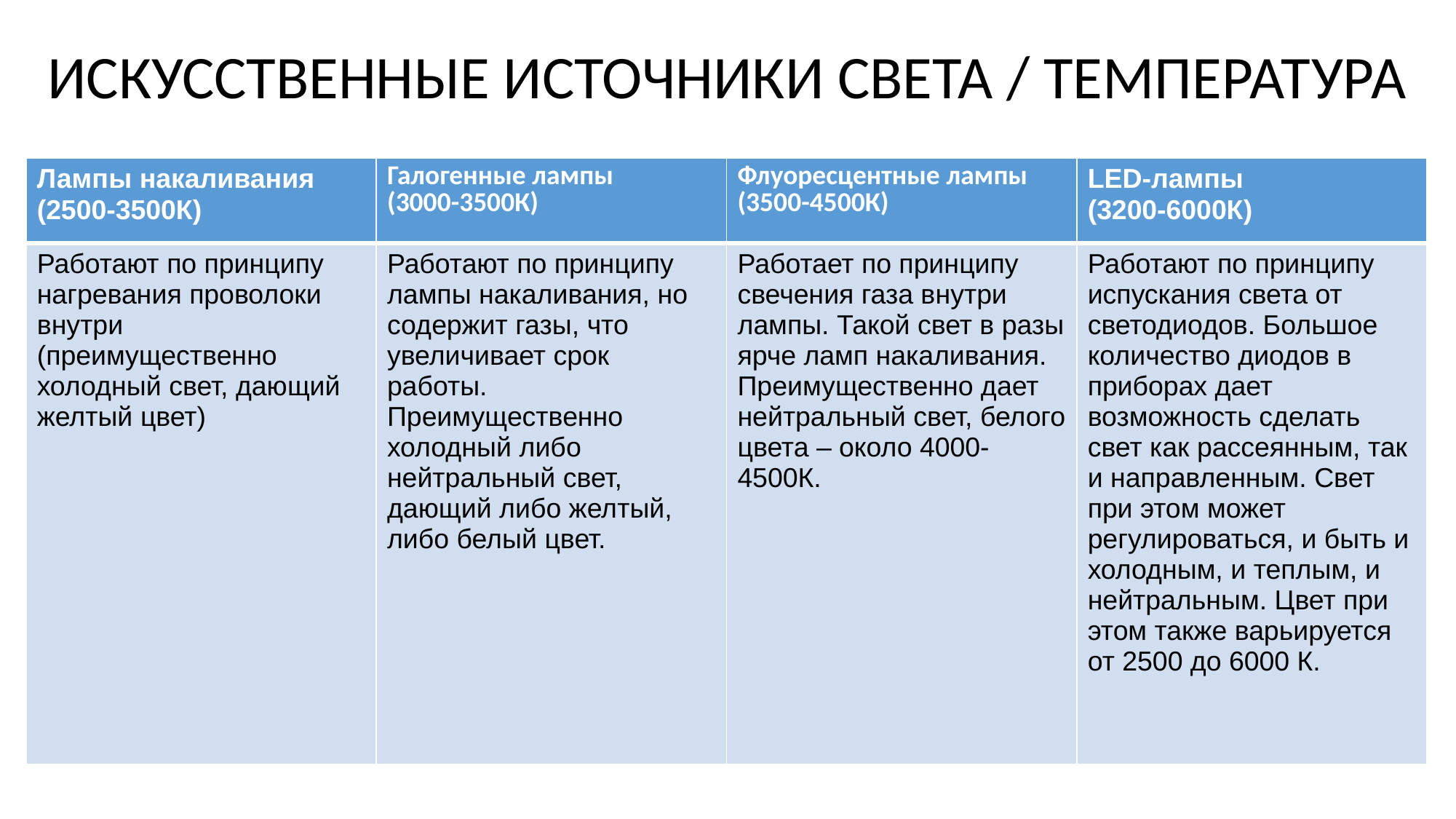

# ИСКУССТВЕННЫЕ ИСТОЧНИКИ СВЕТА / ТЕМПЕРАТУРА
| Лампы накаливания (2500-3500К) | Галогенные лампы (3000-3500К) | Флуоресцентные лампы (3500-4500К) | LED-лампы (3200-6000К) |
| --- | --- | --- | --- |
| Работают по принципу нагревания проволоки внутри (преимущественно холодный свет, дающий желтый цвет) | Работают по принципу лампы накаливания, но содержит газы, что увеличивает срок работы. Преимущественно холодный либо нейтральный свет, дающий либо желтый, либо белый цвет. | Работает по принципу свечения газа внутри лампы. Такой свет в разы ярче ламп накаливания. Преимущественно дает нейтральный свет, белого цвета – около 4000-4500К. | Работают по принципу испускания света от светодиодов. Большое количество диодов в приборах дает возможность сделать свет как рассеянным, так и направленным. Свет при этом может регулироваться, и быть и холодным, и теплым, и нейтральным. Цвет при этом также варьируется от 2500 до 6000 К. |